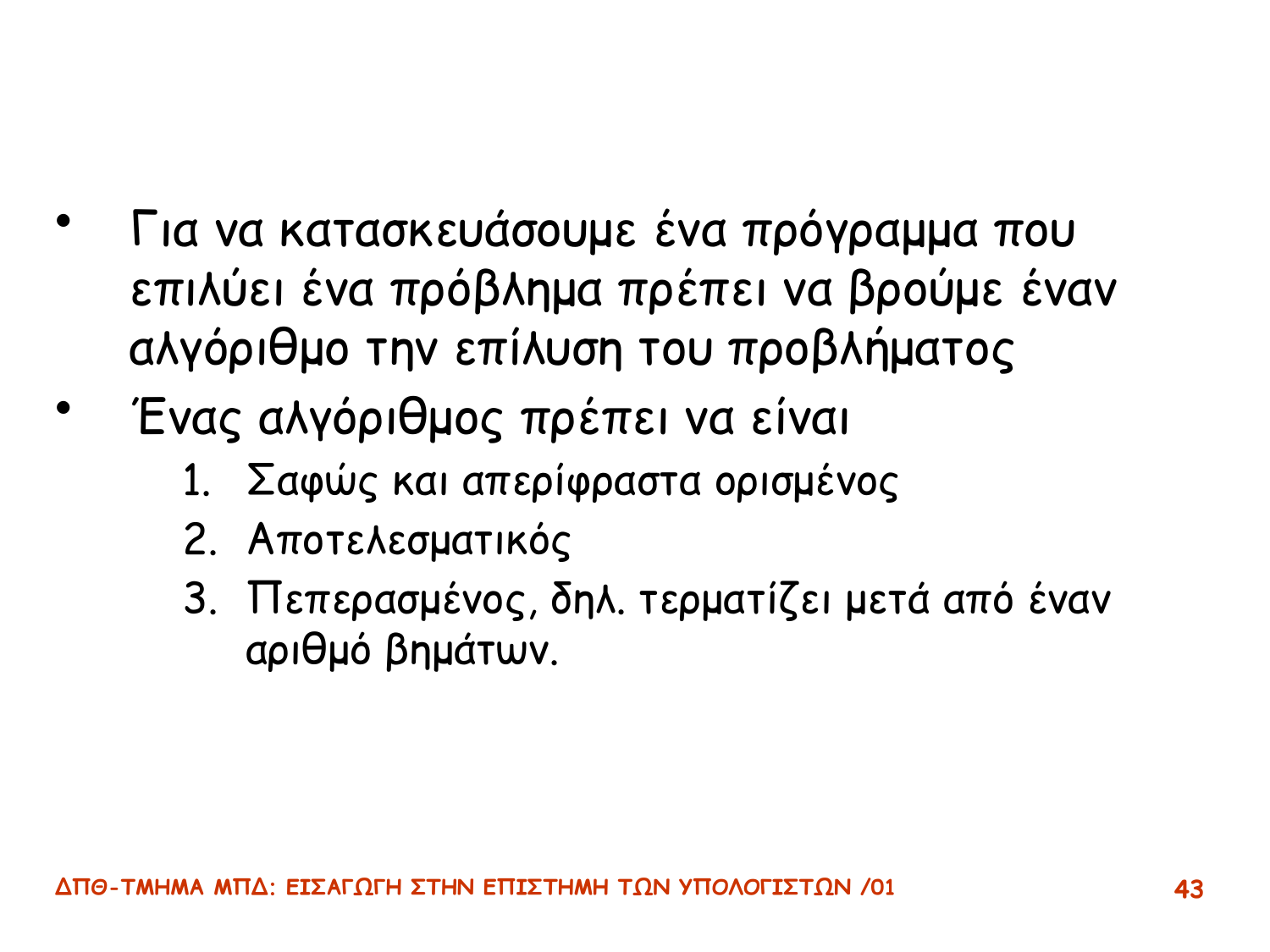

#
Για να κατασκευάσουμε ένα πρόγραμμα που επιλύει ένα πρόβλημα πρέπει να βρούμε έναν αλγόριθμο την επίλυση του προβλήματος
Ένας αλγόριθμος πρέπει να είναι
Σαφώς και απερίφραστα ορισμένος
Αποτελεσματικός
Πεπερασμένος, δηλ. τερματίζει μετά από έναν αριθμό βημάτων.

ΔΠΘ-ΤΜΗΜΑ ΜΠΔ: ΕΙΣΑΓΩΓΗ ΣΤΗΝ ΕΠΙΣΤΗΜΗ ΤΩΝ ΥΠΟΛΟΓΙΣΤΩΝ /01
43